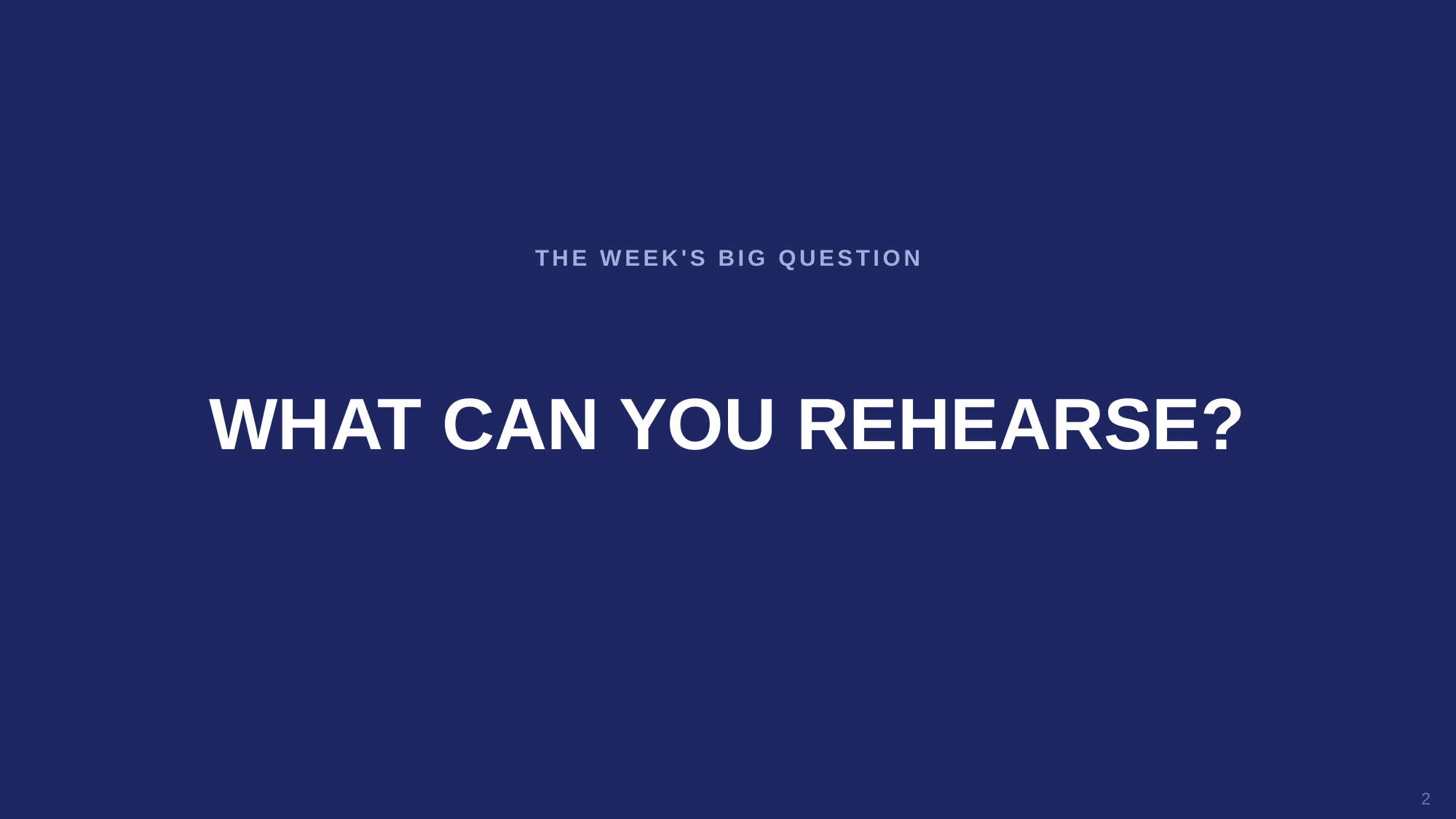

THE WEEK'S BIG QUESTION
WHAT CAN YOU REHEARSE?
2